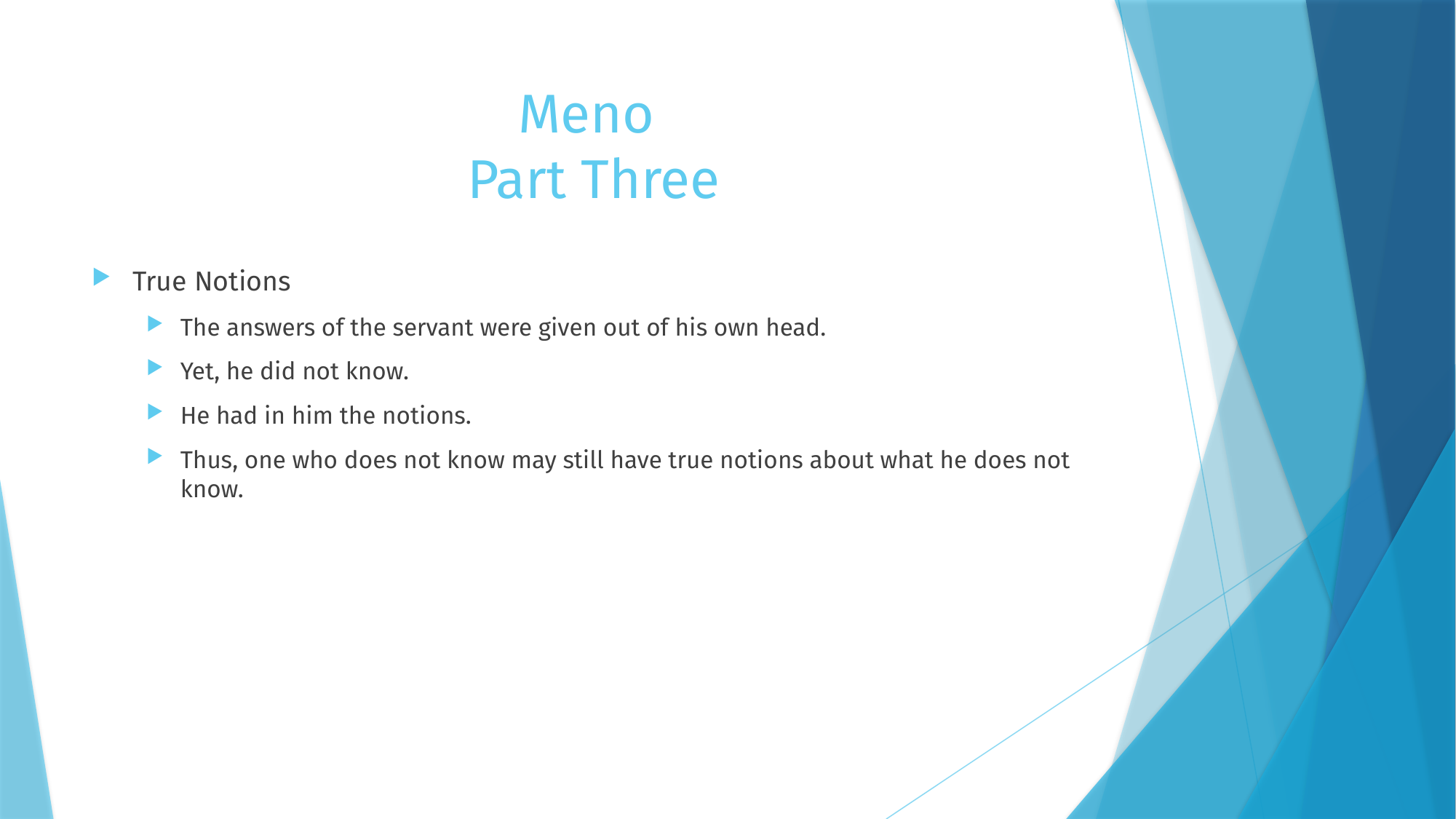

# Meno Part Three
True Notions
The answers of the servant were given out of his own head.
Yet, he did not know.
He had in him the notions.
Thus, one who does not know may still have true notions about what he does not know.